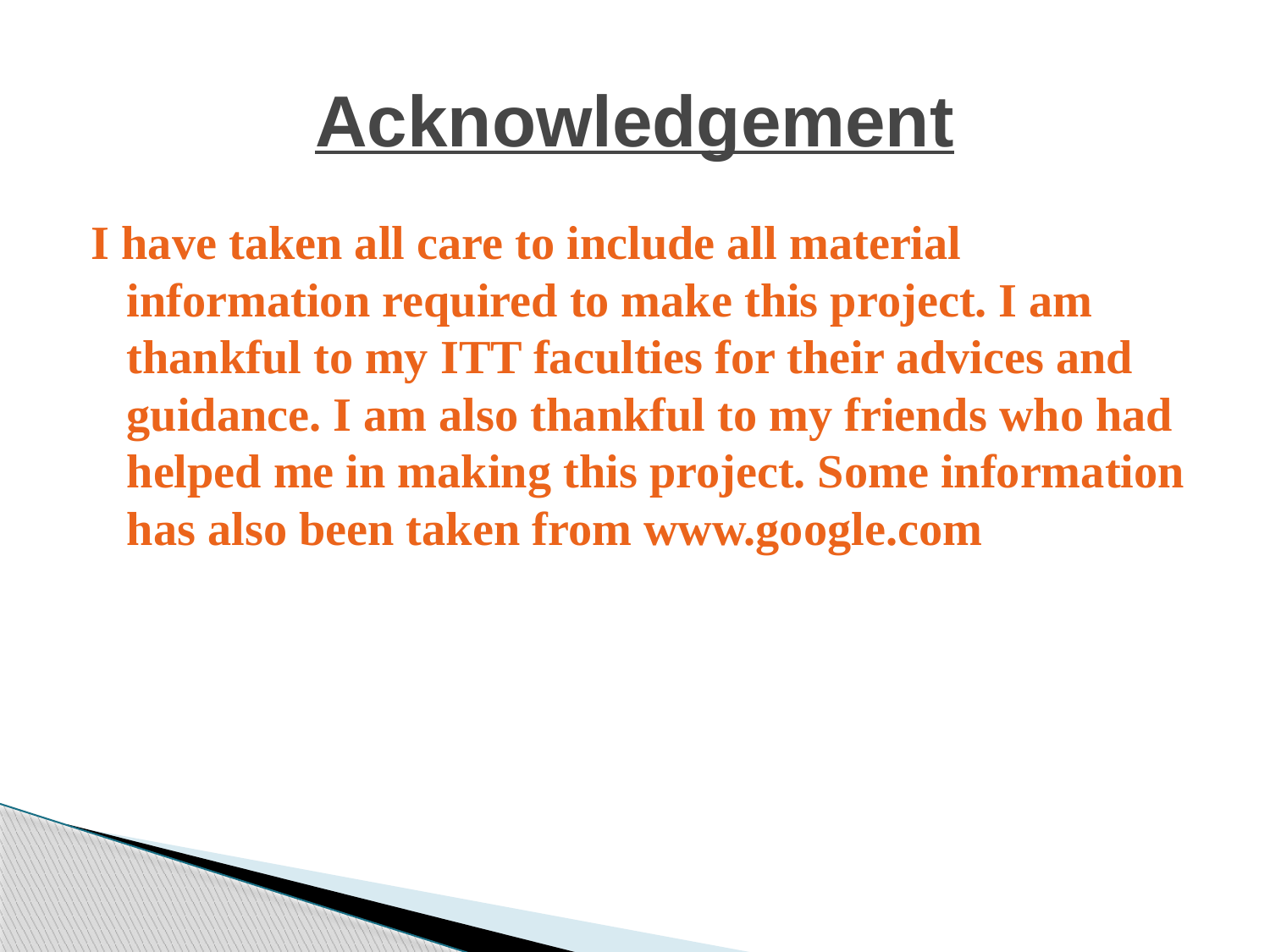

# Acknowledgement
I have taken all care to include all material information required to make this project. I am thankful to my ITT faculties for their advices and guidance. I am also thankful to my friends who had helped me in making this project. Some information has also been taken from www.google.com